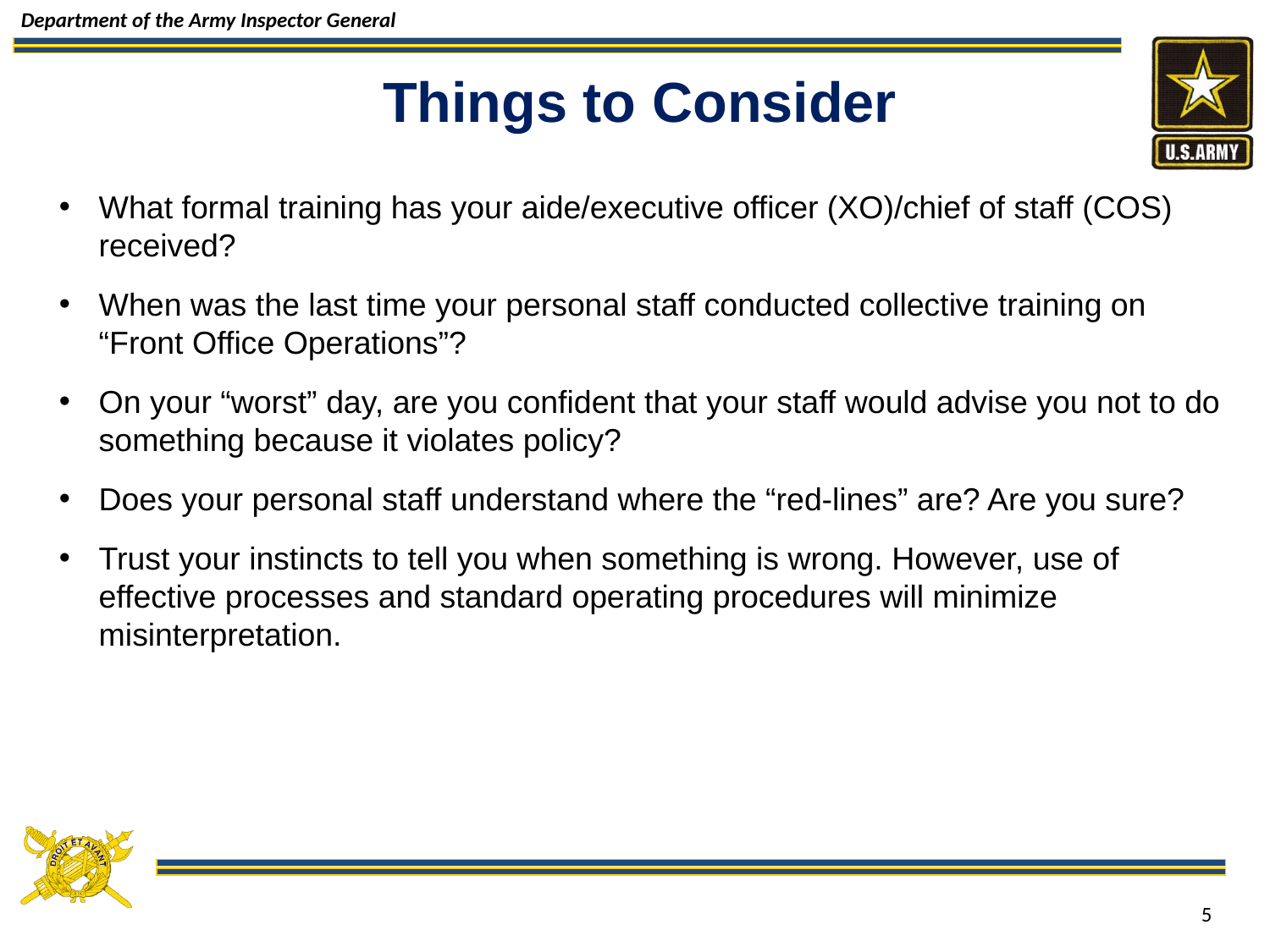

Things to Consider
What formal training has your aide/executive officer (XO)/chief of staff (COS) received?
When was the last time your personal staff conducted collective training on “Front Office Operations”?
On your “worst” day, are you confident that your staff would advise you not to do something because it violates policy?
Does your personal staff understand where the “red-lines” are? Are you sure?
Trust your instincts to tell you when something is wrong. However, use of effective processes and standard operating procedures will minimize misinterpretation.